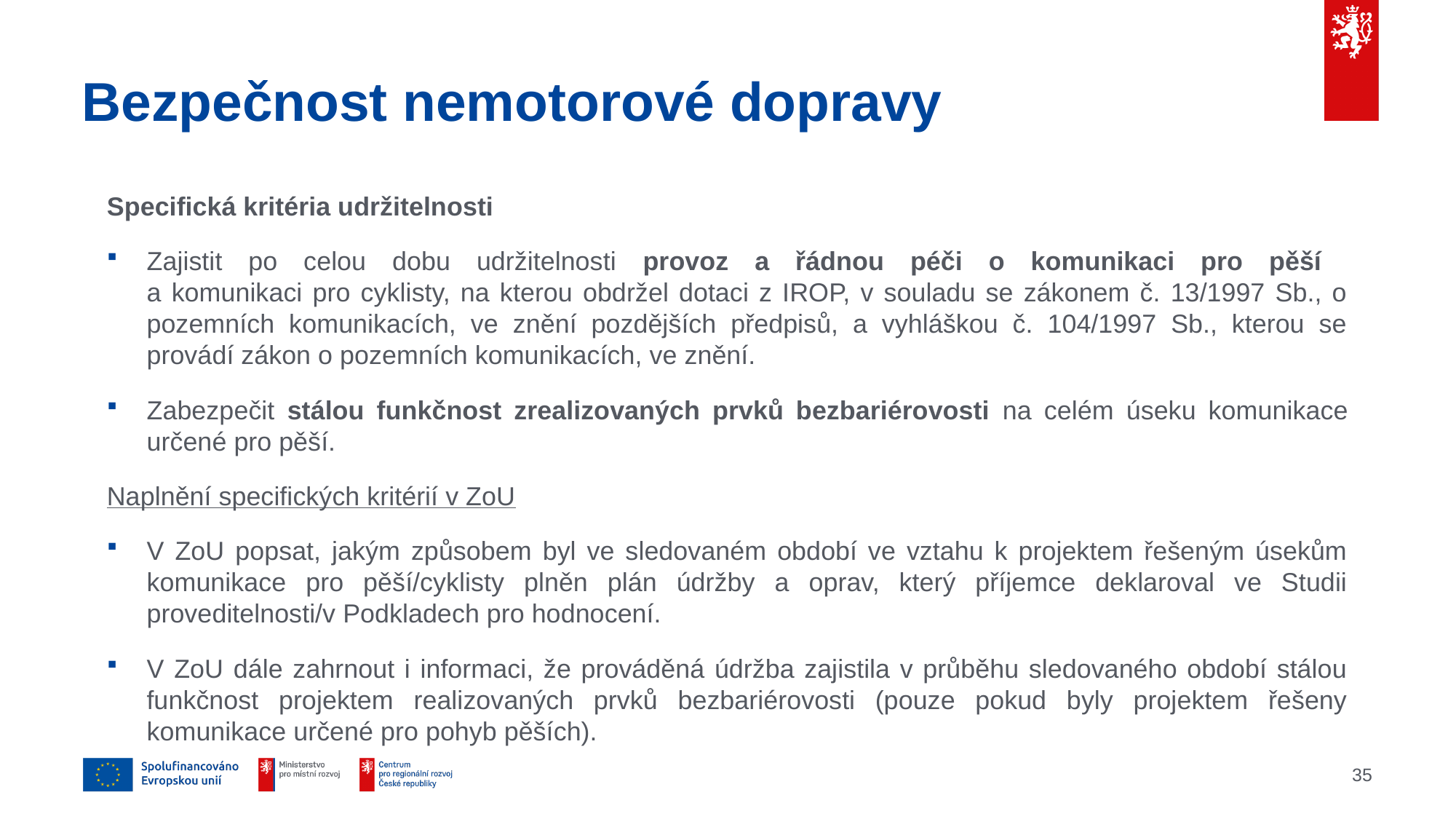

# Bezpečnost nemotorové dopravy
Specifická kritéria udržitelnosti
Zajistit po celou dobu udržitelnosti provoz a řádnou péči o komunikaci pro pěší
a komunikaci pro cyklisty, na kterou obdržel dotaci z IROP, v souladu se zákonem č. 13/1997 Sb., o pozemních komunikacích, ve znění pozdějších předpisů, a vyhláškou č. 104/1997 Sb., kterou se provádí zákon o pozemních komunikacích, ve znění.
Zabezpečit stálou funkčnost zrealizovaných prvků bezbariérovosti na celém úseku komunikace určené pro pěší.
Naplnění specifických kritérií v ZoU
V ZoU popsat, jakým způsobem byl ve sledovaném období ve vztahu k projektem řešeným úsekům komunikace pro pěší/cyklisty plněn plán údržby a oprav, který příjemce deklaroval ve Studii proveditelnosti/v Podkladech pro hodnocení.
V ZoU dále zahrnout i informaci, že prováděná údržba zajistila v průběhu sledovaného období stálou funkčnost projektem realizovaných prvků bezbariérovosti (pouze pokud byly projektem řešeny komunikace určené pro pohyb pěších).

35